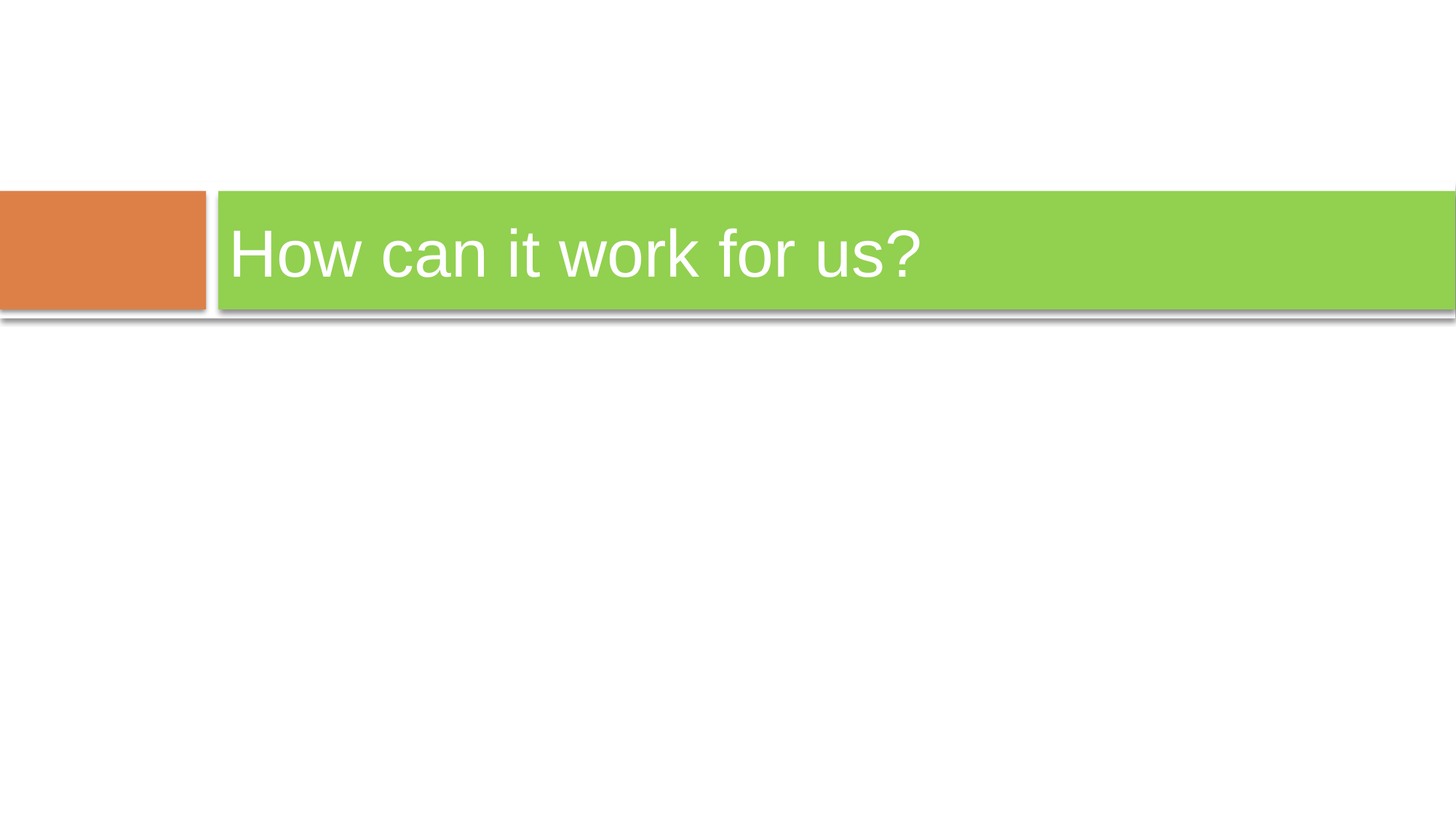

# How can it work for us?